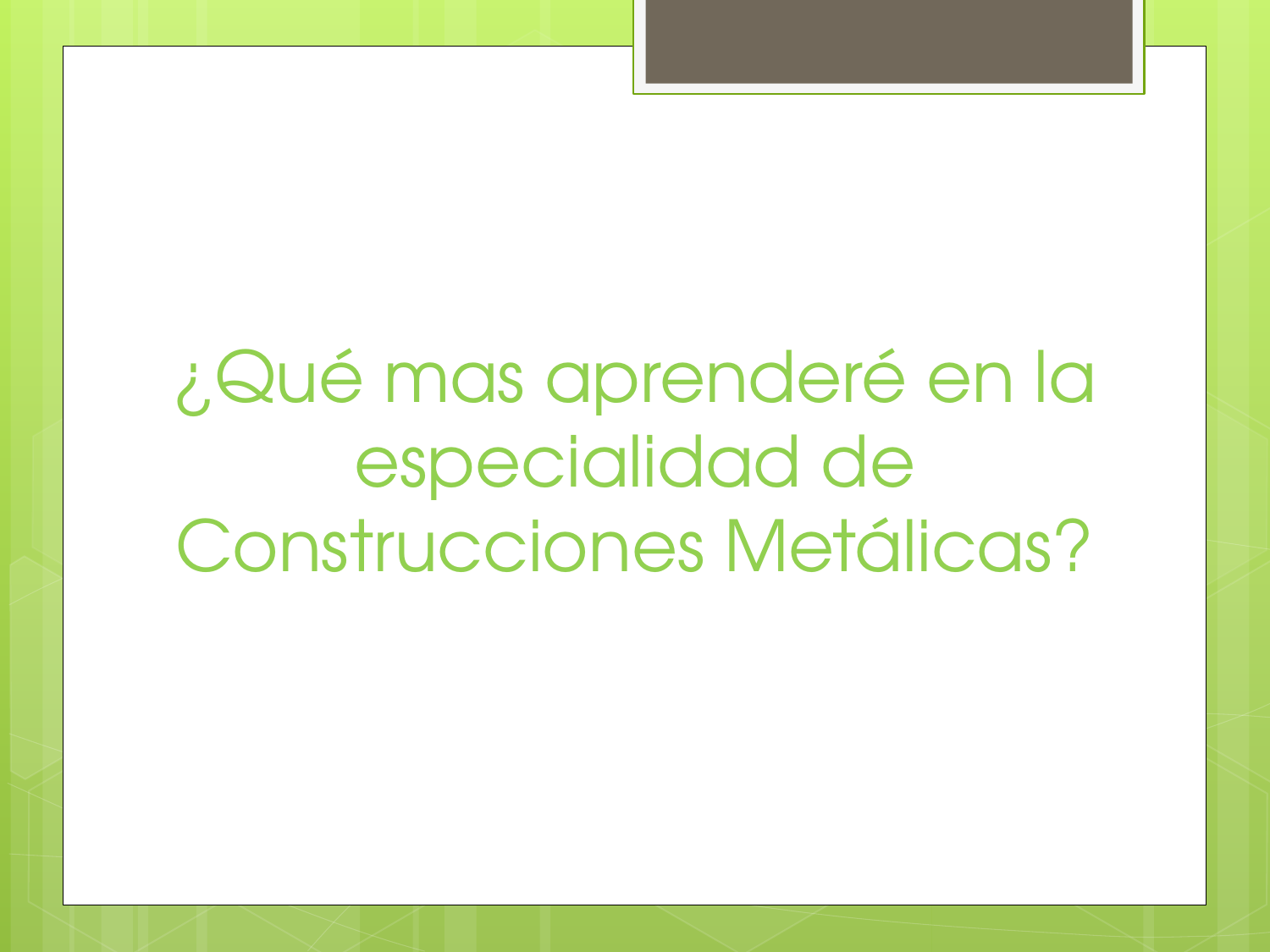

¿Qué mas aprenderé en la especialidad de Construcciones Metálicas?